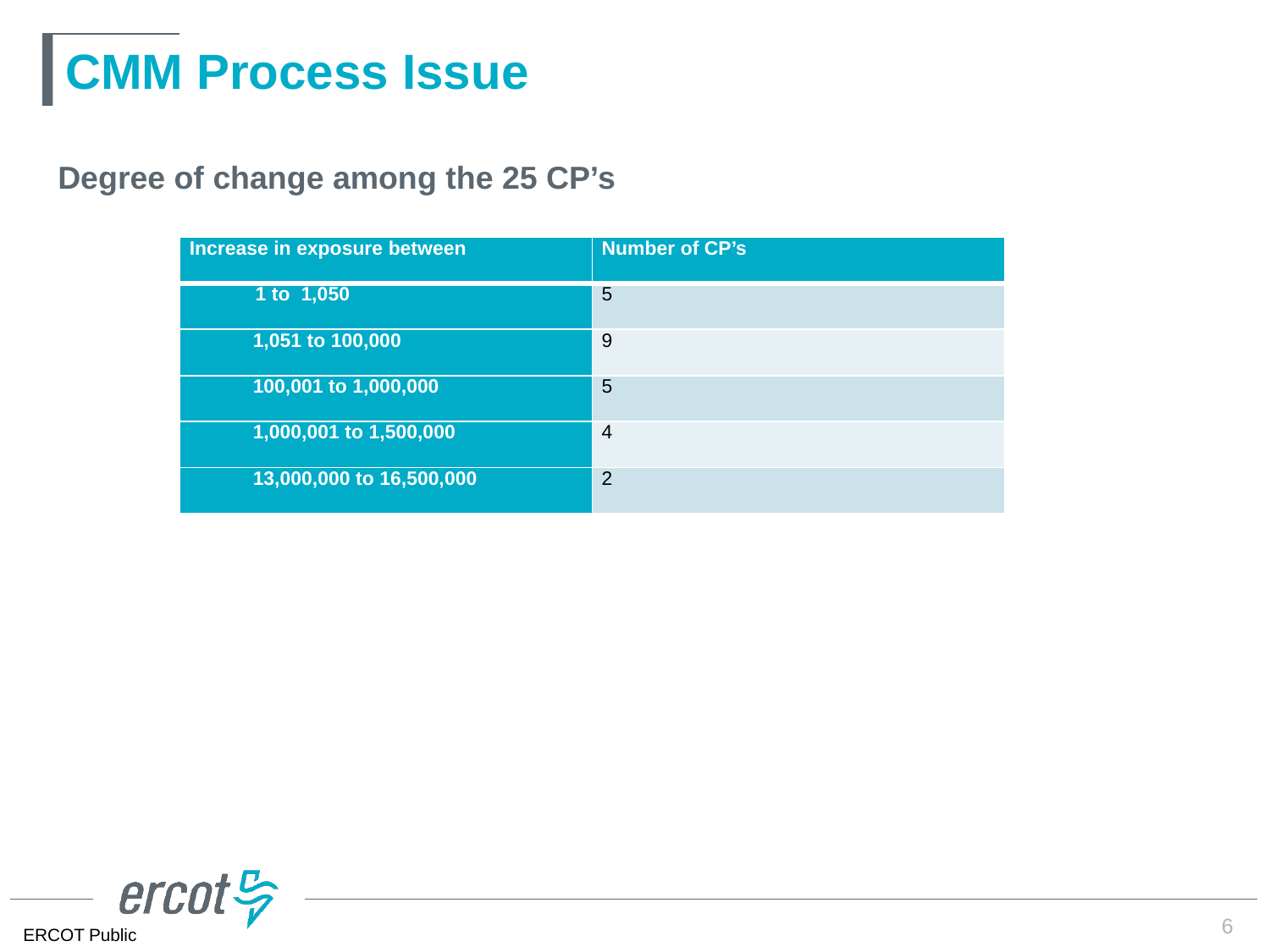

CMM Process Issue

Degree of change among the 25 CP’s

| Increase in exposure between | Number of CP’s |
| --- | --- |
| 1 to  1,050 | 5 |
| 1,051 to 100,000 | 9 |
| 100,001 to 1,000,000 | 5 |
| 1,000,001 to 1,500,000 | 4 |
| 13,000,000 to 16,500,000 | 2 |
6